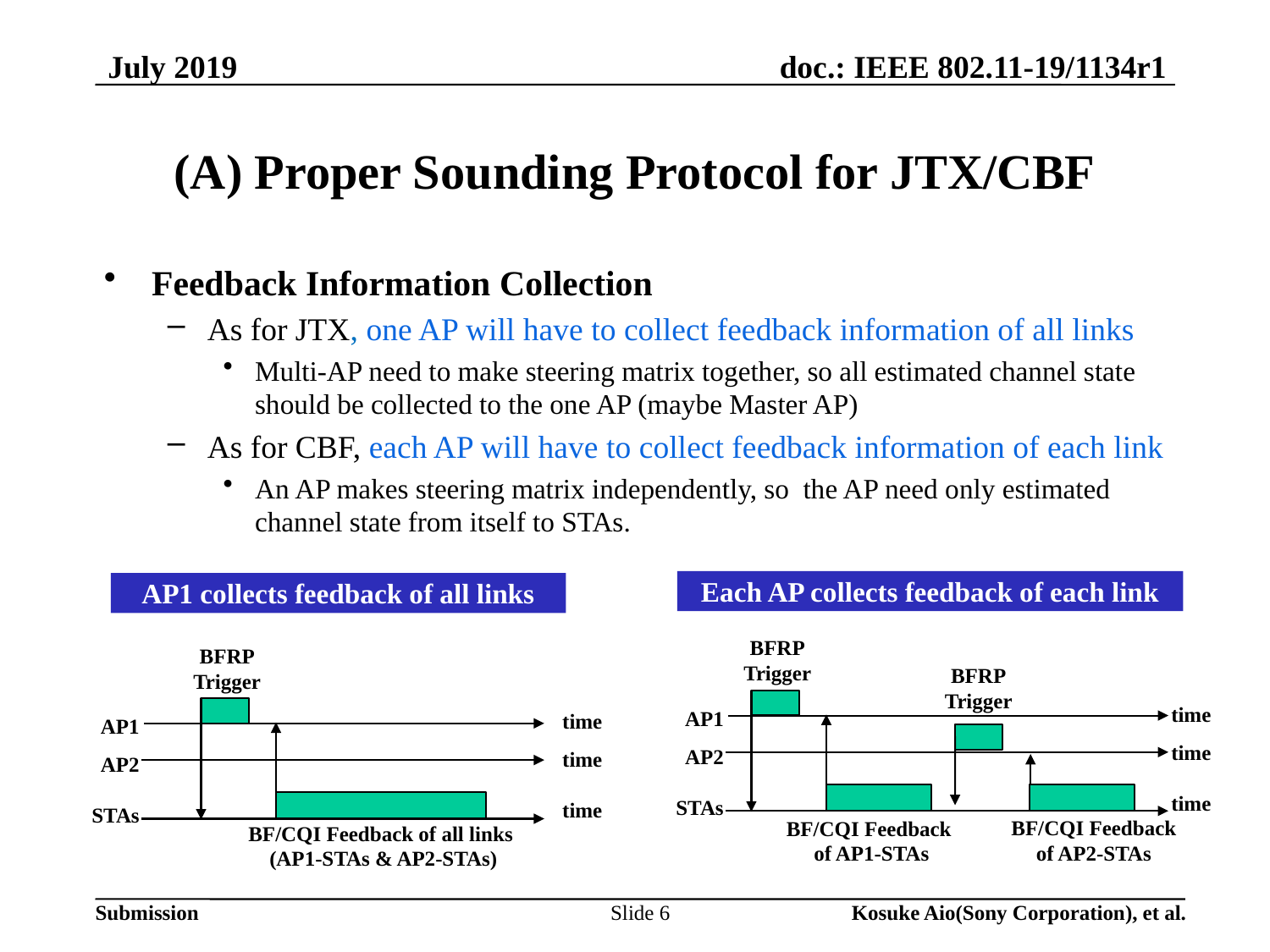

July 2019
# (A) Proper Sounding Protocol for JTX/CBF
Feedback Information Collection
As for JTX, one AP will have to collect feedback information of all links
Multi-AP need to make steering matrix together, so all estimated channel state should be collected to the one AP (maybe Master AP)
As for CBF, each AP will have to collect feedback information of each link
An AP makes steering matrix independently, so  the AP need only estimated channel state from itself to STAs.
Each AP collects feedback of each link
AP1 collects feedback of all links
BFRP
Trigger

BFRP
Trigger

BFRP
Trigger

time

time

time

AP1

AP2

STAs
time

time

time

AP1

AP2

STAs

BF/CQI Feedback
of AP2-STAs
BF/CQI Feedback
of AP1-STAs
BF/CQI Feedback of all links
 (AP1-STAs & AP2-STAs)
Slide 6
Kosuke Aio(Sony Corporation), et al.